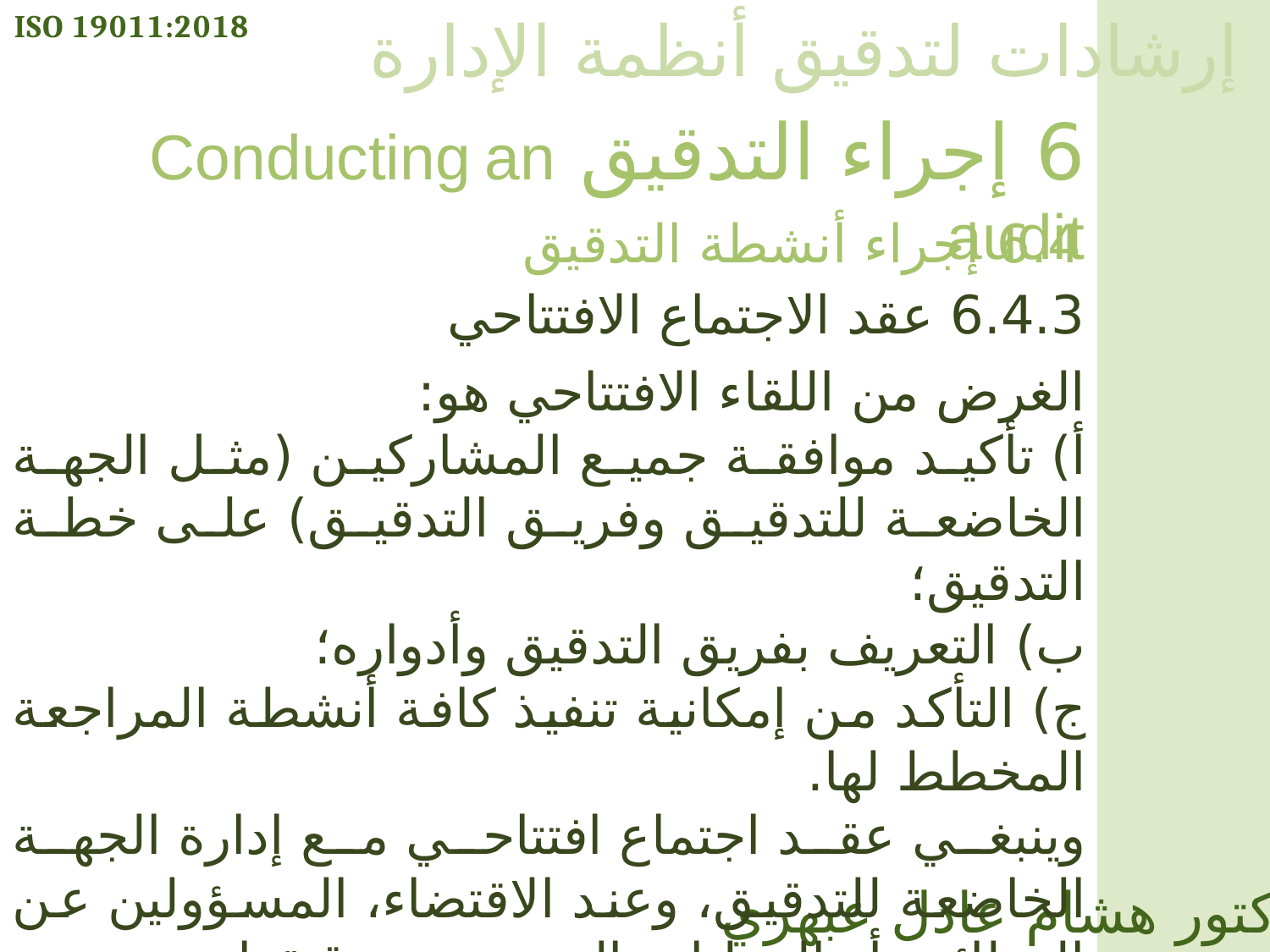

ISO 19011:2018
إرشادات لتدقيق أنظمة الإدارة

6 إجراء التدقيق Conducting an audit
6.4 إجراء أنشطة التدقيق
6.4.3 عقد الاجتماع الافتتاحي
الغرض من اللقاء الافتتاحي هو:
أ) تأكيد موافقة جميع المشاركين (مثل الجهة الخاضعة للتدقيق وفريق التدقيق) على خطة التدقيق؛
ب) التعريف بفريق التدقيق وأدواره؛
ج) التأكد من إمكانية تنفيذ كافة أنشطة المراجعة المخطط لها.
وينبغي عقد اجتماع افتتاحي مع إدارة الجهة الخاضعة للتدقيق، وعند الاقتضاء، المسؤولين عن الوظائف أو العمليات التي سيتم تدقيقها.
 خلال الاجتماع، ينبغي توفير فرصة لطرح الأسئلة.
الدكتور هشام عادل عبهري